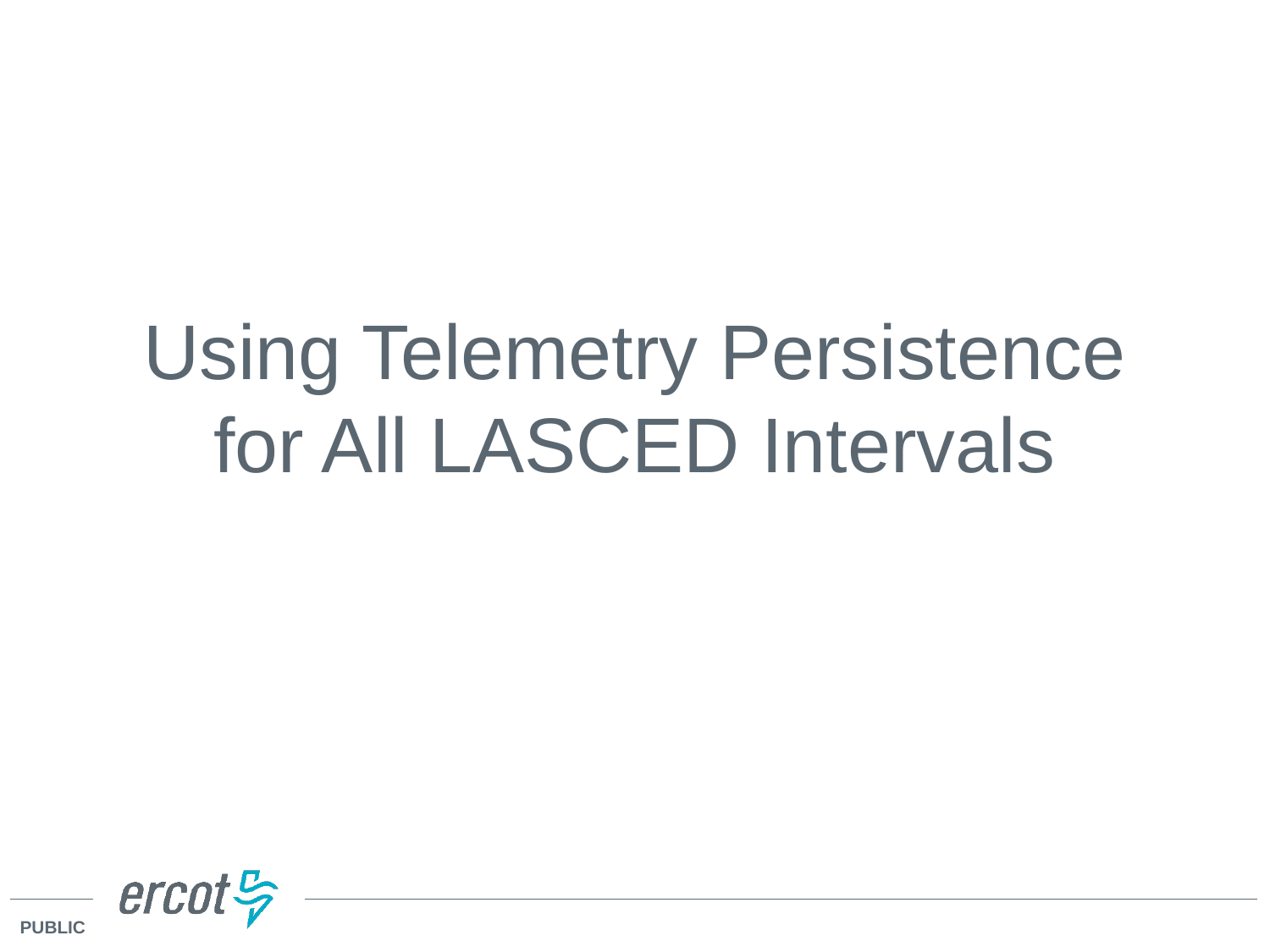

# Using Telemetry Persistence for All LASCED Intervals